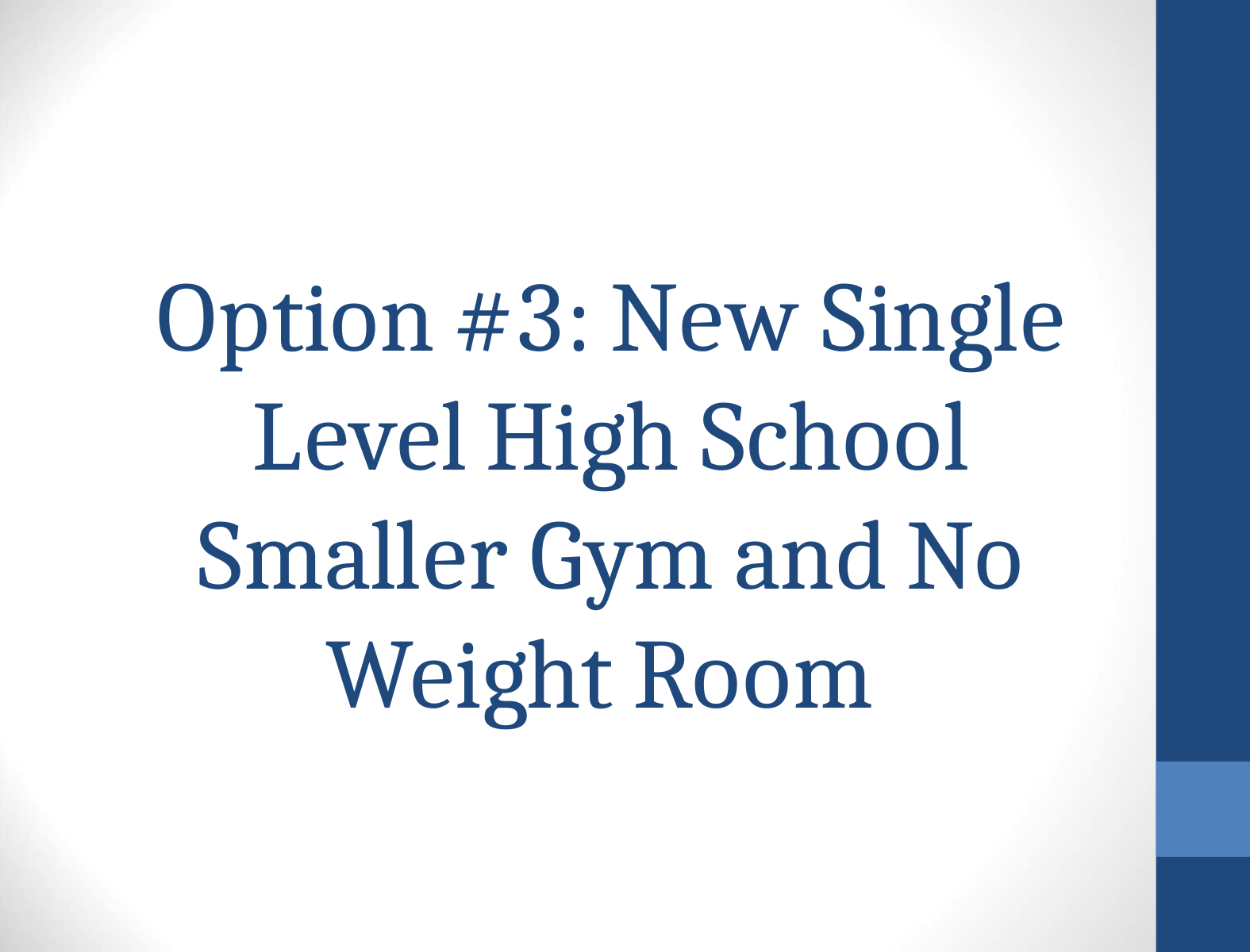

# Option #3: New Single Level High School Smaller Gym and No Weight Room